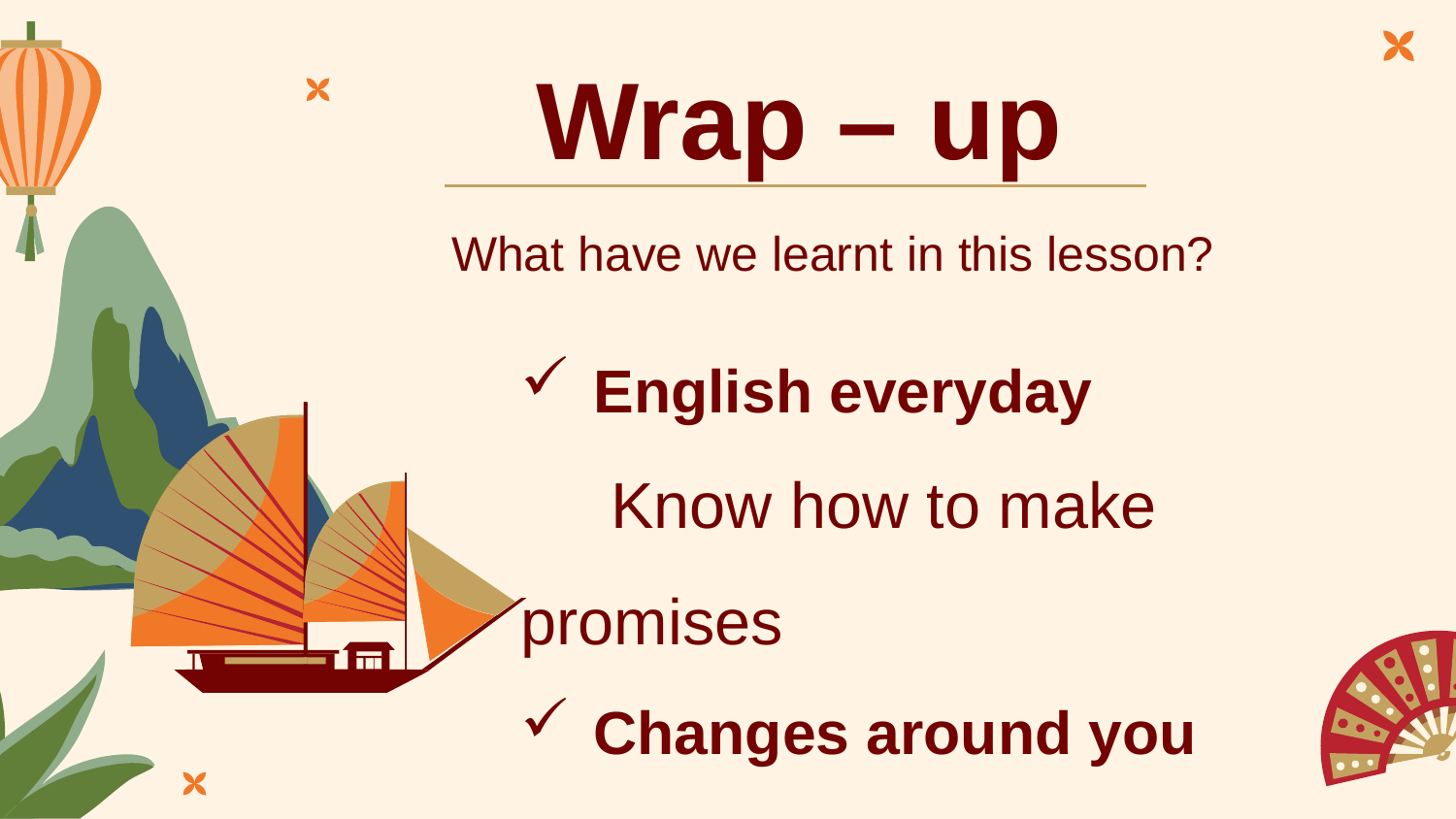

# Wrap – up

What have we learnt in this lesson?
English everyday
     Know how to make promises
Changes around you
     Talk about Changes in Lifestyle